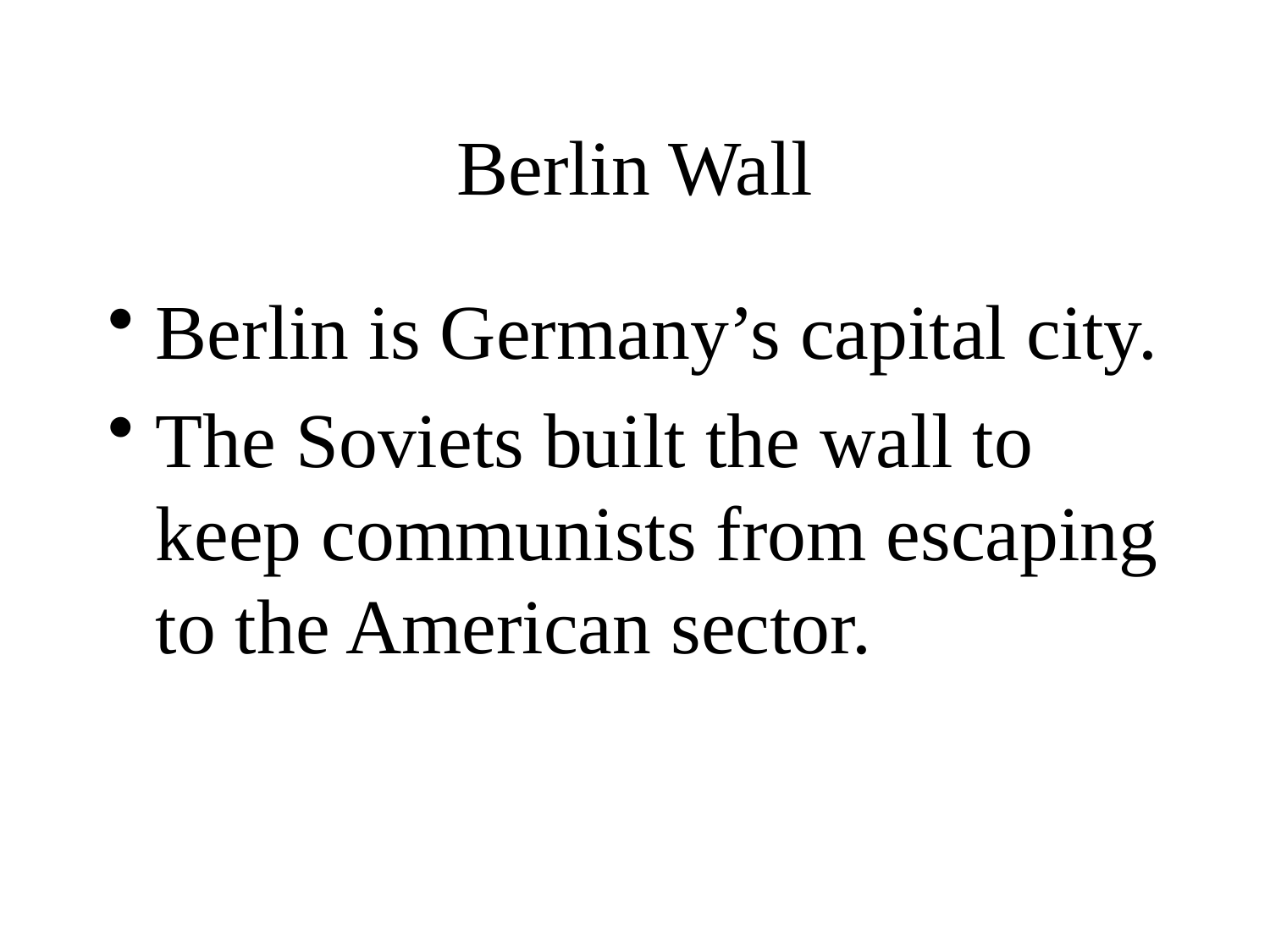

# Berlin Wall
Berlin is Germany’s capital city.
The Soviets built the wall to keep communists from escaping to the American sector.